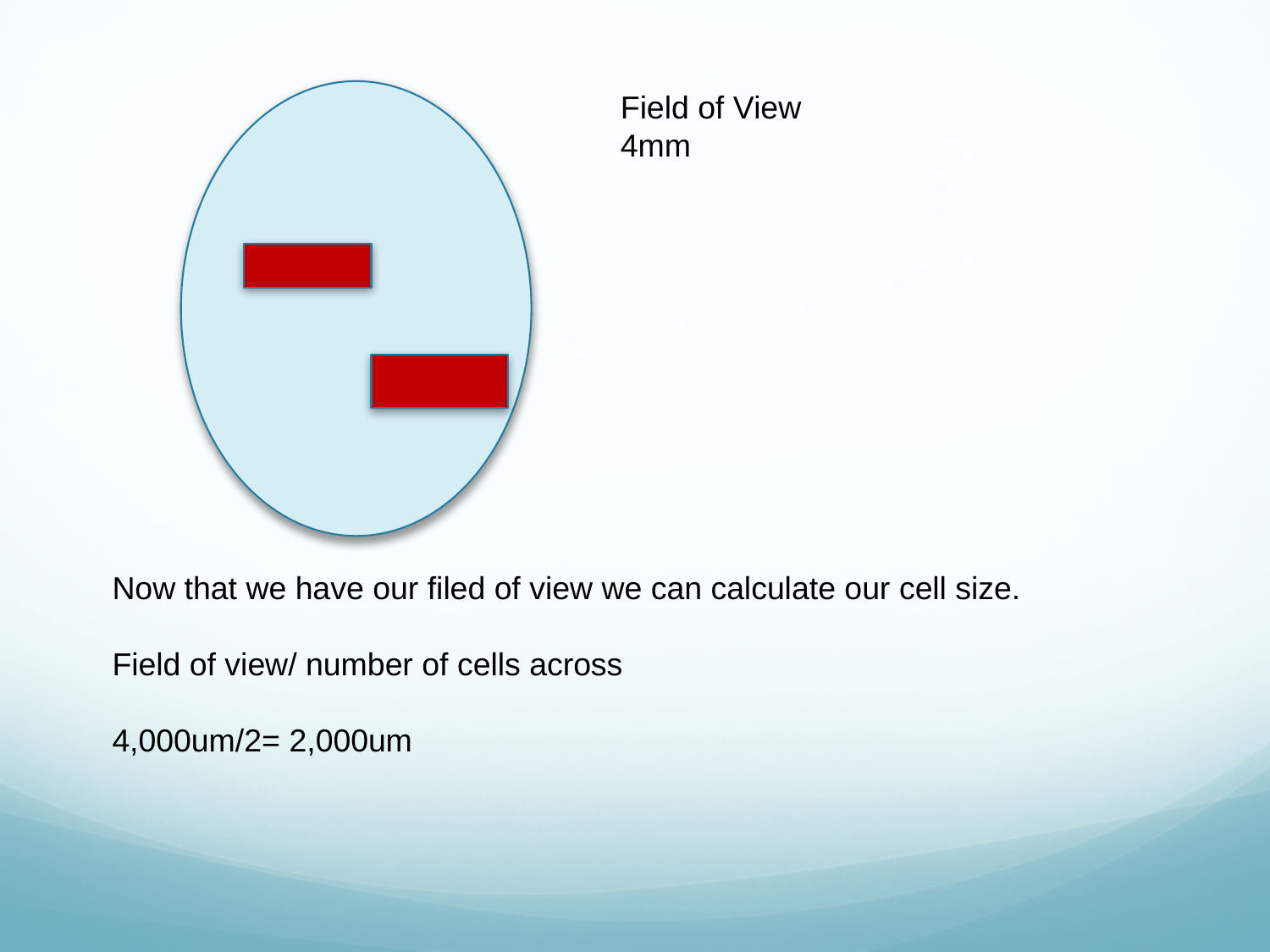

Field of View 4mm

Now that we have our filed of view we can calculate our cell size.

Field of view/ number of cells across

4,000um/2= 2,000um